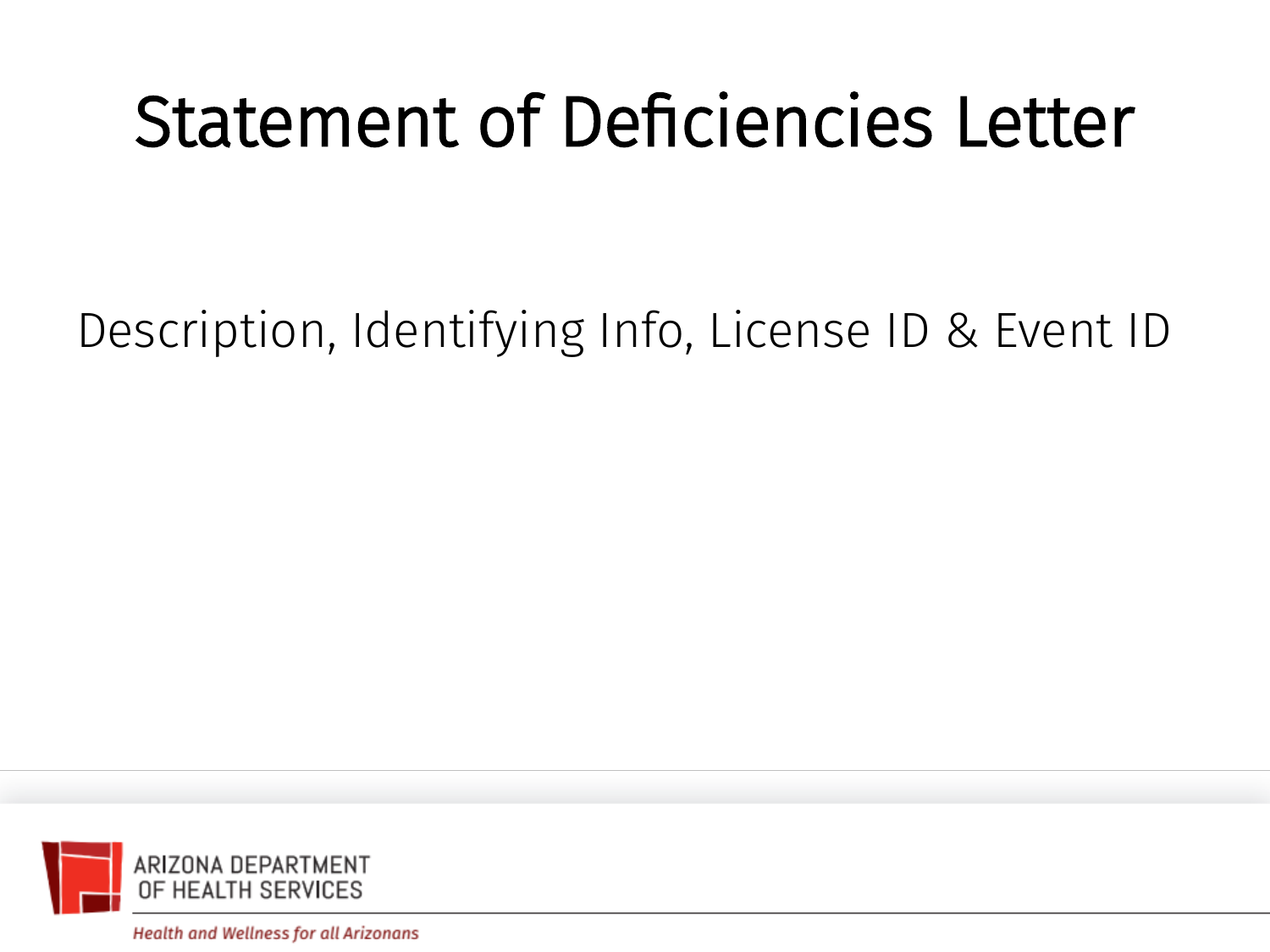

# Statement of Deficiencies Letter

Description, Identifying Info, License ID & Event ID